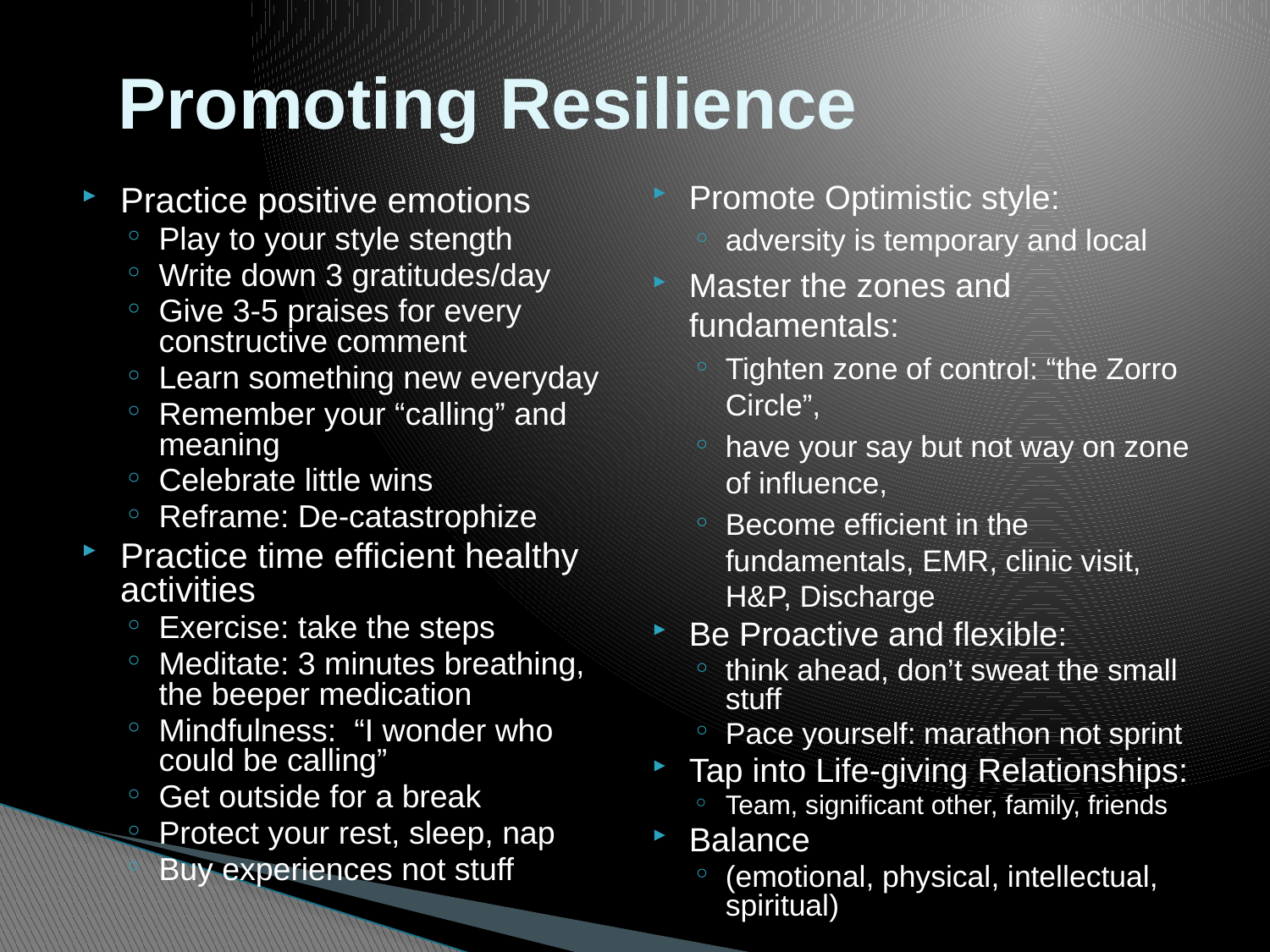

# Promoting Resilience
Promote Optimistic style:
adversity is temporary and local
Master the zones and fundamentals:
Tighten zone of control: “the Zorro Circle”,
have your say but not way on zone of influence,
Become efficient in the fundamentals, EMR, clinic visit, H&P, Discharge
Be Proactive and flexible:
think ahead, don’t sweat the small stuff
Pace yourself: marathon not sprint
Tap into Life-giving Relationships:
Team, significant other, family, friends
Balance
(emotional, physical, intellectual, spiritual)

Practice positive emotions
Play to your style stength
Write down 3 gratitudes/day
Give 3-5 praises for every constructive comment
Learn something new everyday
Remember your “calling” and meaning
Celebrate little wins
Reframe: De-catastrophize
Practice time efficient healthy activities
Exercise: take the steps
Meditate: 3 minutes breathing, the beeper medication
Mindfulness:  “I wonder who could be calling”
Get outside for a break
Protect your rest, sleep, nap
Buy experiences not stuff